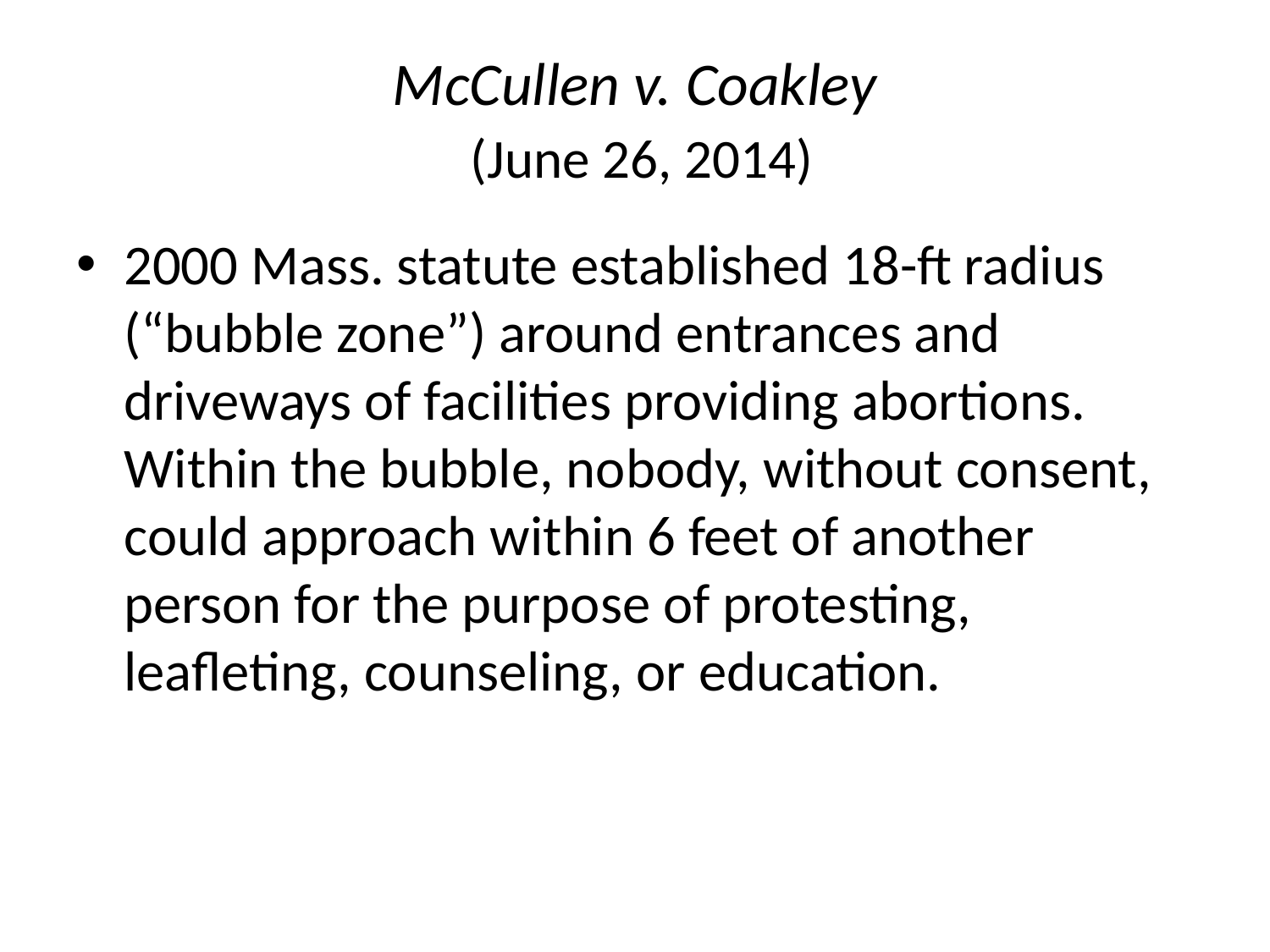

# McCullen v. Coakley (June 26, 2014)
2000 Mass. statute established 18-ft radius (“bubble zone”) around entrances and driveways of facilities providing abortions.  Within the bubble, nobody, without consent, could approach within 6 feet of another person for the purpose of protesting, leafleting, counseling, or education.